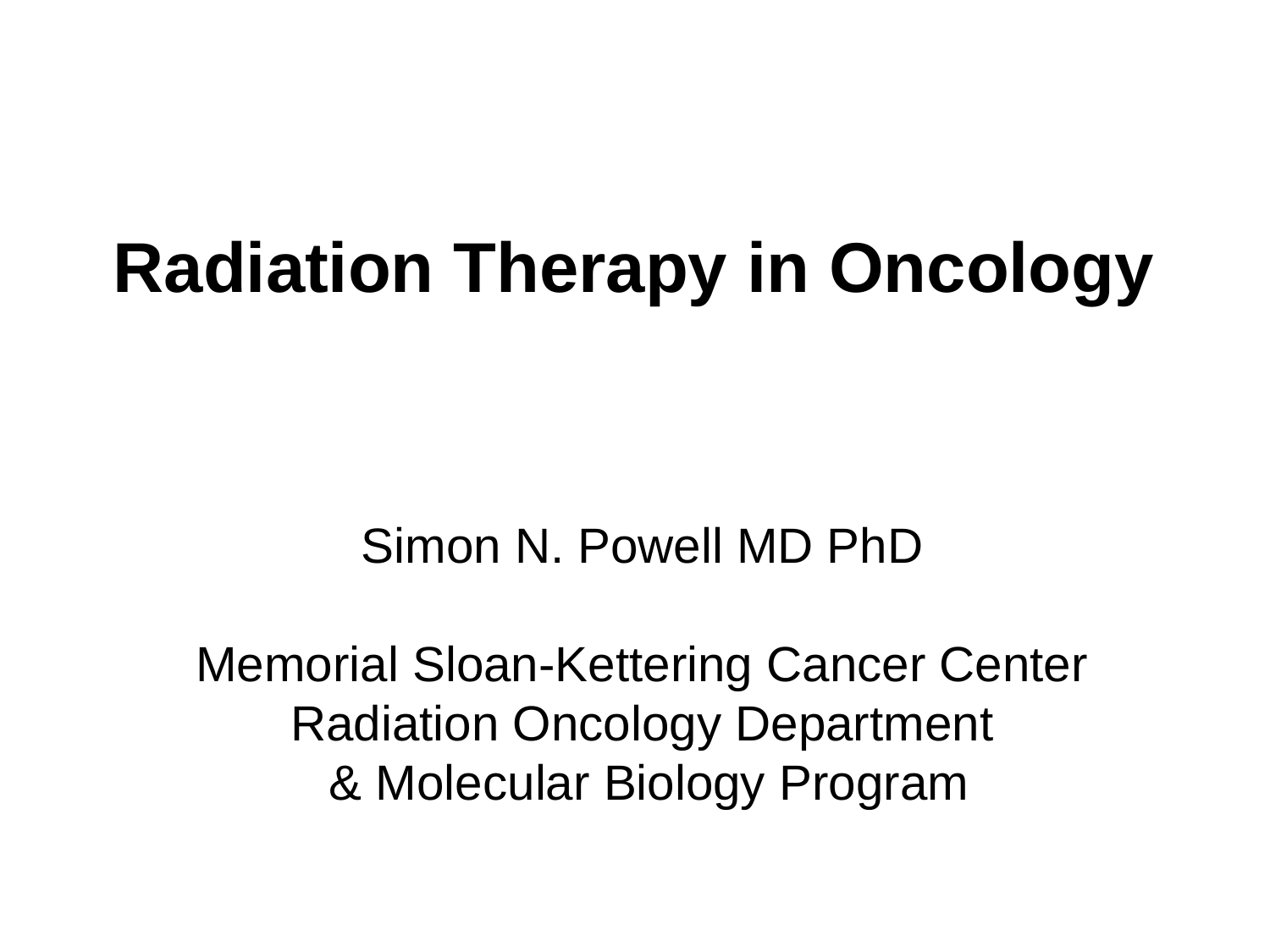

# Radiation Therapy in Oncology

Simon N. Powell MD PhD

Memorial Sloan-Kettering Cancer Center
Radiation Oncology Department
 & Molecular Biology Program